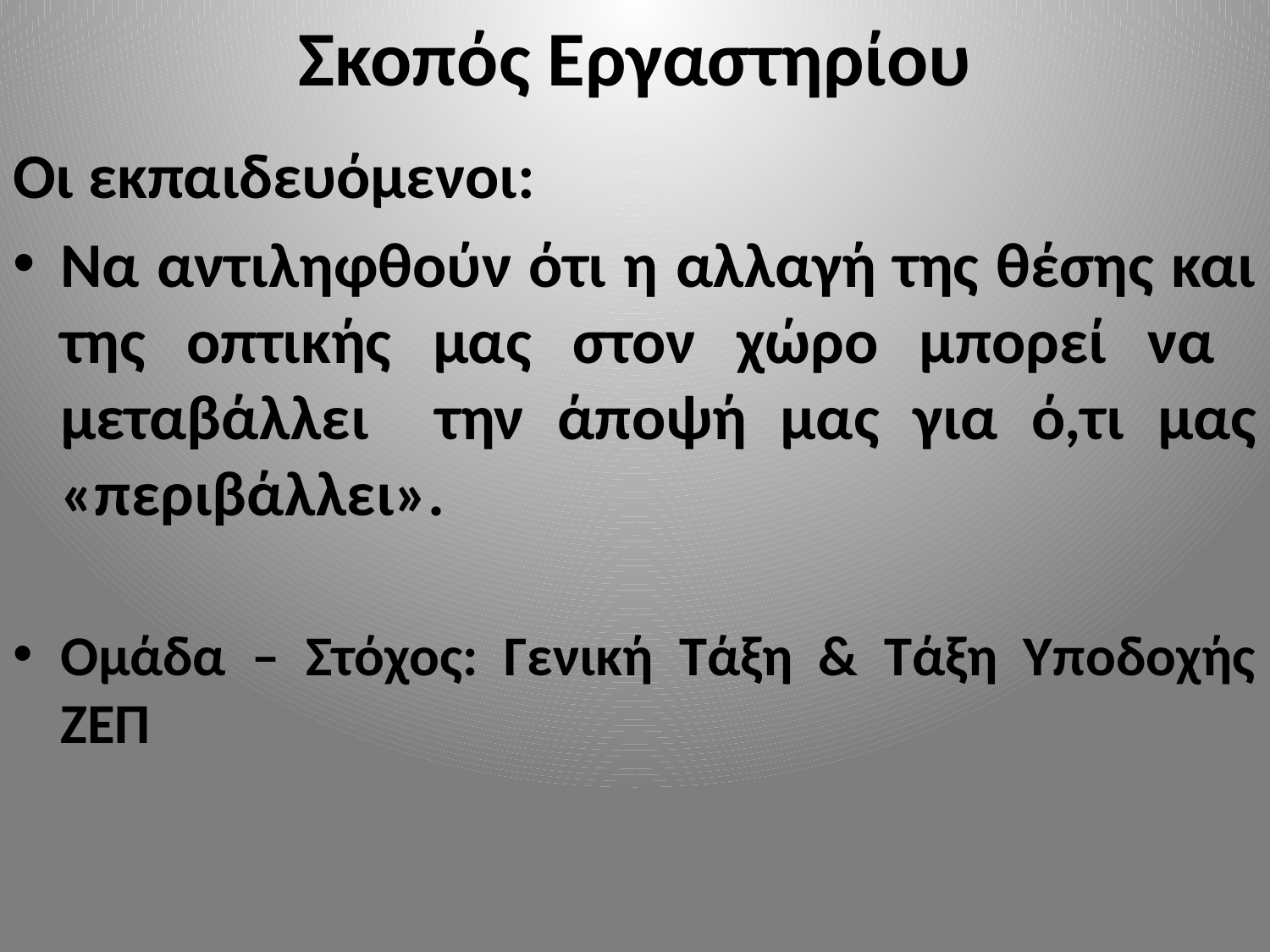

# Σκοπός Εργαστηρίου
Oι εκπαιδευόμενοι:
Να αντιληφθούν ότι η αλλαγή της θέσης και της οπτικής μας στον χώρο μπορεί να  μεταβάλλει  την άποψή μας για ό,τι μας «περιβάλλει».

Ομάδα – Στόχος: Γενική Τάξη & Τάξη Υποδοχής ΖΕΠ